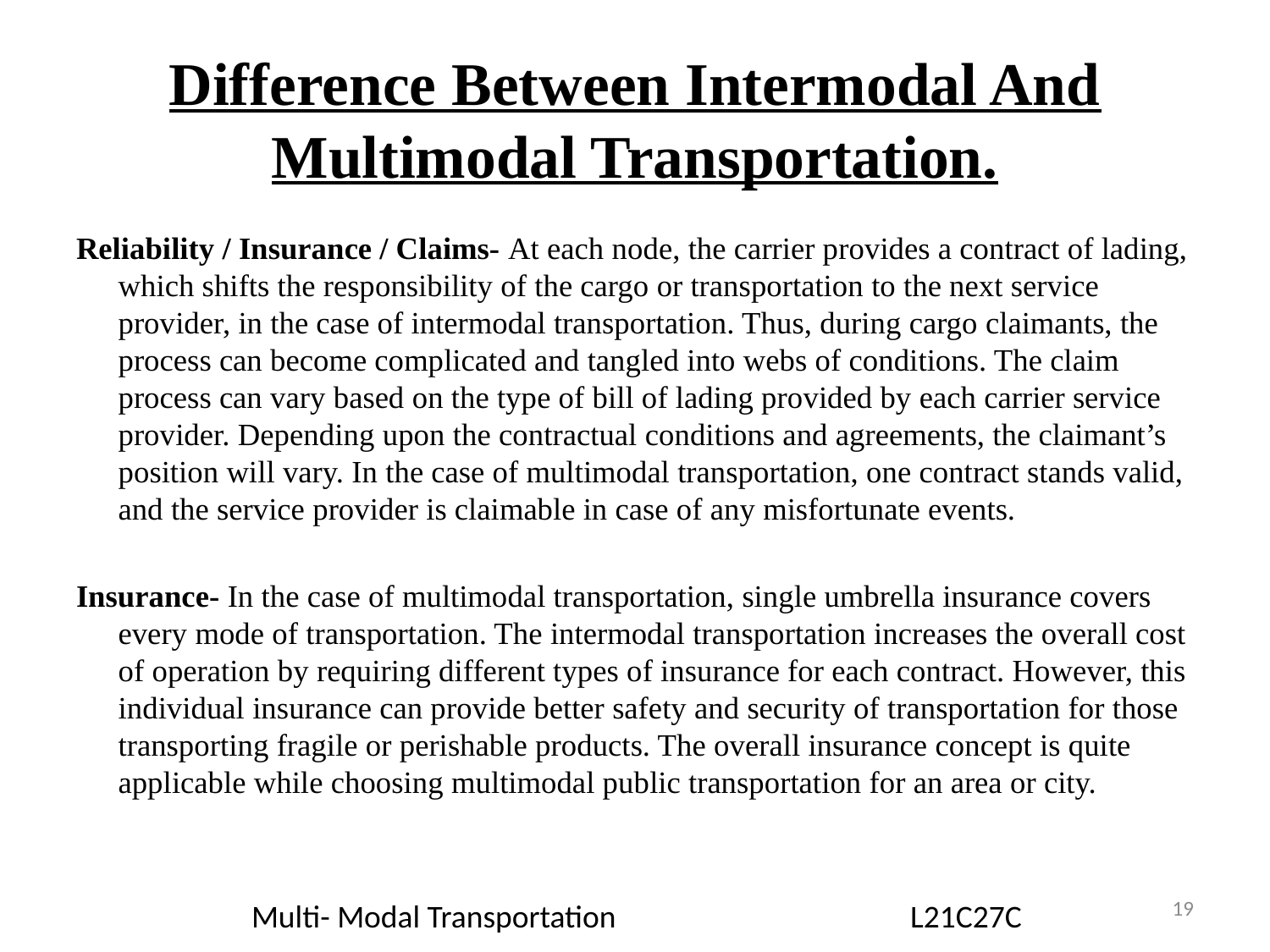

# Difference Between Intermodal And Multimodal Transportation.
Reliability / Insurance / Claims- At each node, the carrier provides a contract of lading, which shifts the responsibility of the cargo or transportation to the next service provider, in the case of intermodal transportation. Thus, during cargo claimants, the process can become complicated and tangled into webs of conditions. The claim process can vary based on the type of bill of lading provided by each carrier service provider. Depending upon the contractual conditions and agreements, the claimant’s position will vary. In the case of multimodal transportation, one contract stands valid, and the service provider is claimable in case of any misfortunate events.

Insurance- In the case of multimodal transportation, single umbrella insurance covers every mode of transportation. The intermodal transportation increases the overall cost of operation by requiring different types of insurance for each contract. However, this individual insurance can provide better safety and security of transportation for those transporting fragile or perishable products. The overall insurance concept is quite applicable while choosing multimodal public transportation for an area or city.

19
Multi- Modal Transportation                                         L21C27C